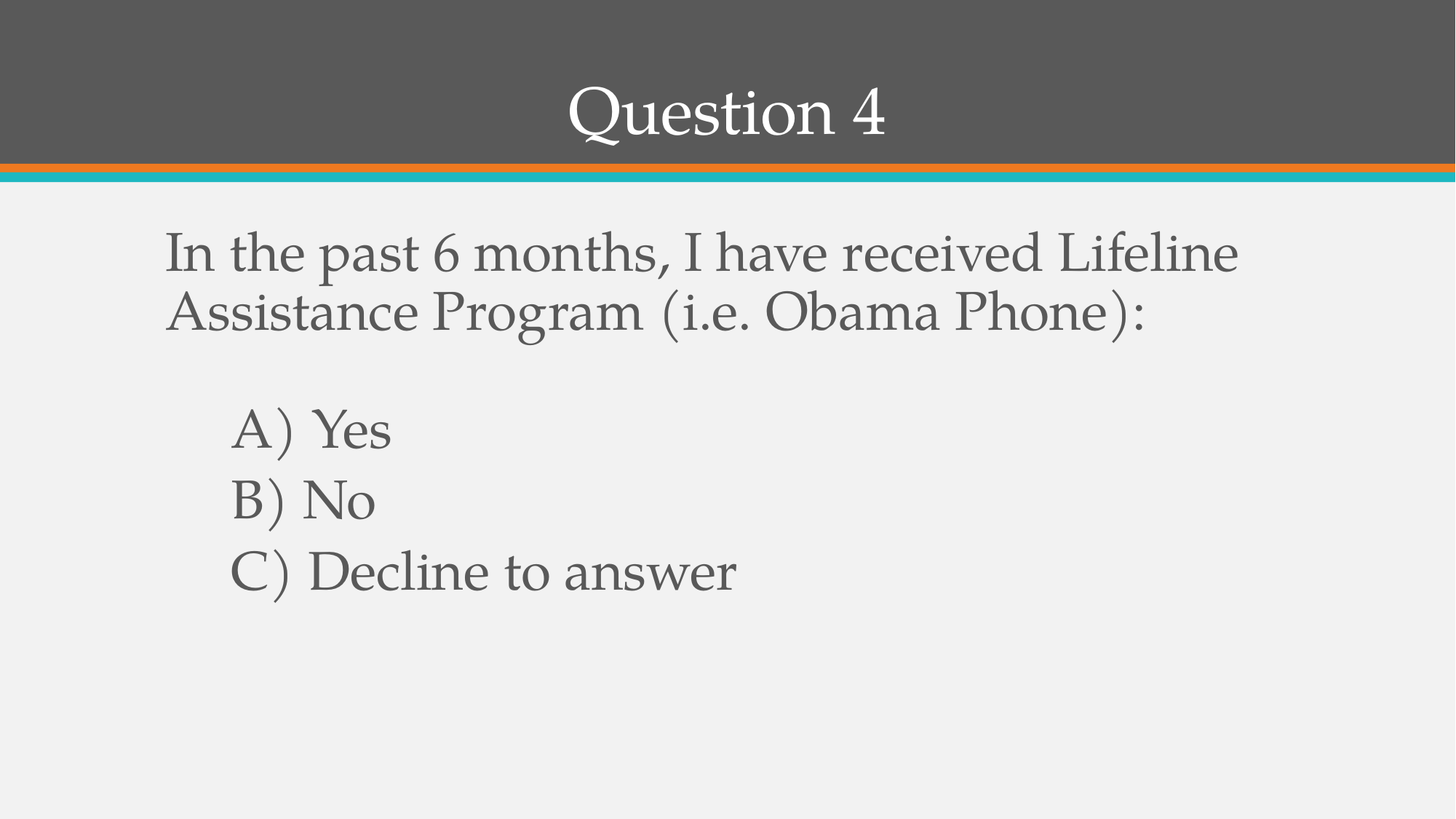

# Question 4
In the past 6 months, I have received Lifeline Assistance Program (i.e. Obama Phone):

A) Yes
B) No
C) Decline to answer